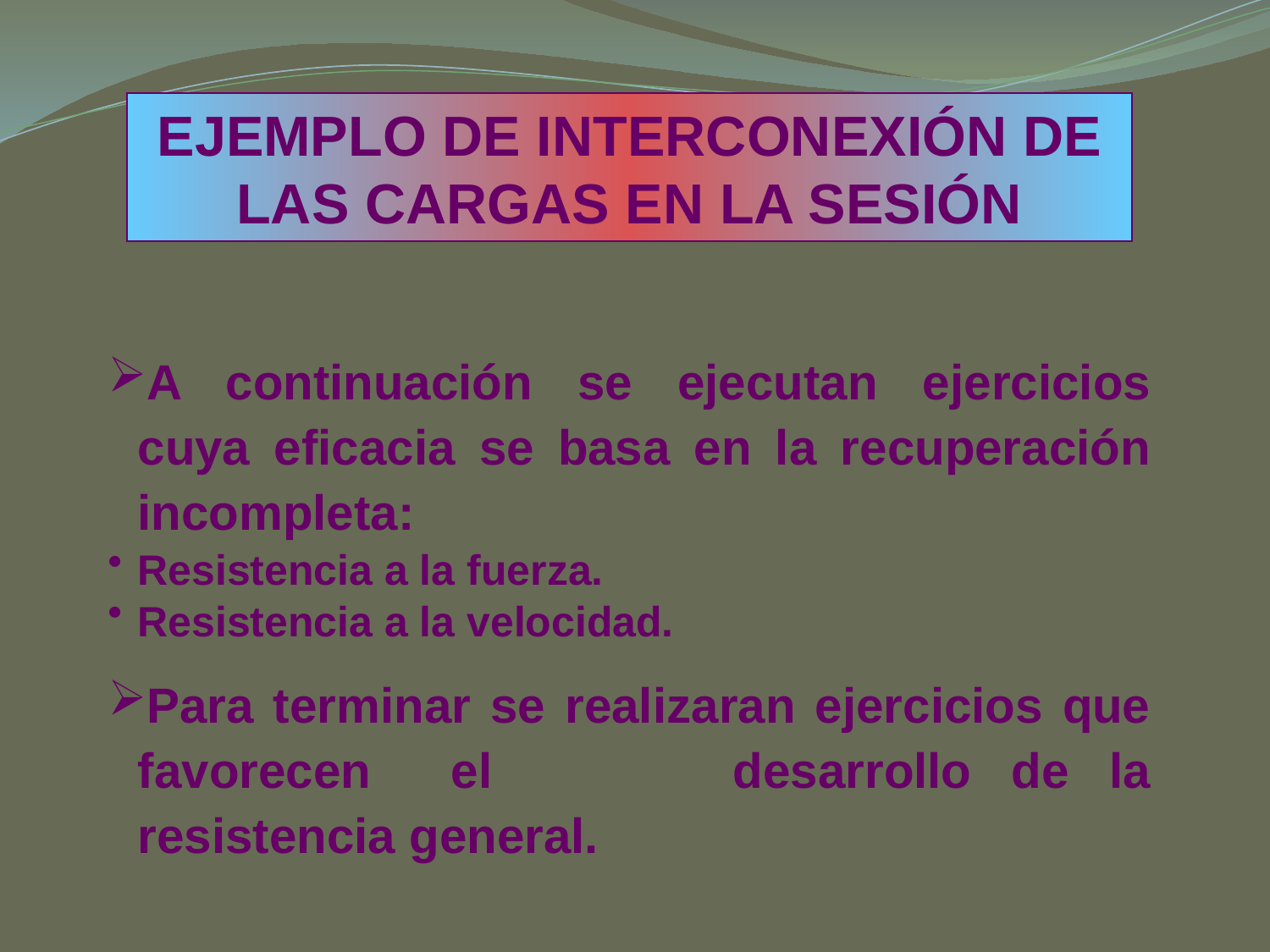

EJEMPLO DE INTERCONEXIÓN DE LAS CARGAS EN LA SESIÓN

A continuación se ejecutan ejercicios cuya eficacia se basa en la recuperación incompleta:
Resistencia a la fuerza.
Resistencia a la velocidad.
Para terminar se realizaran ejercicios que favorecen  el      desarrollo de la resistencia general.